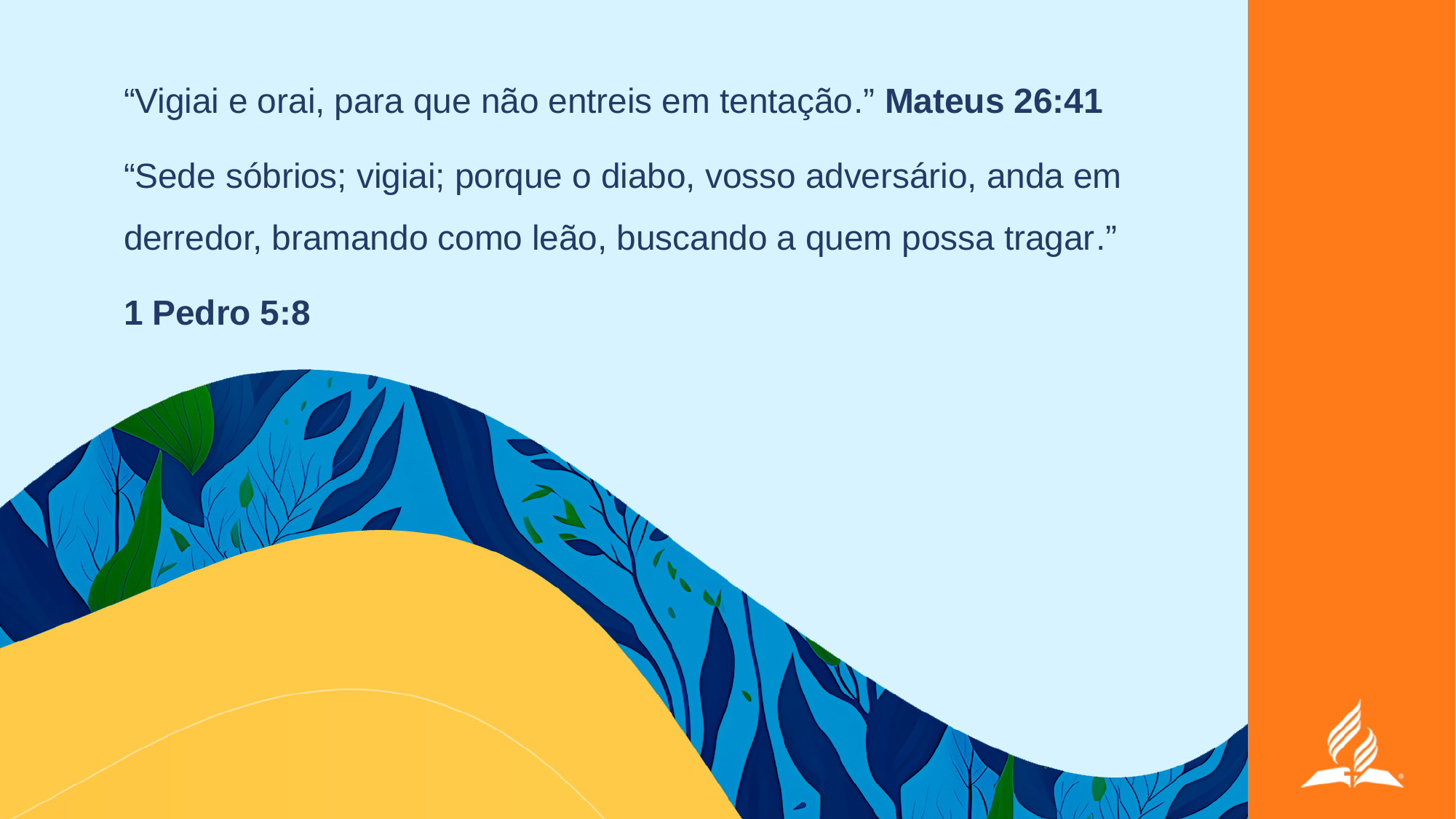

“Vigiai e orai, para que não entreis em tentação.” Mateus 26:41
“Sede sóbrios; vigiai; porque o diabo, vosso adversário, anda em derredor, bramando como leão, buscando a quem possa tragar.”
1 Pedro 5:8